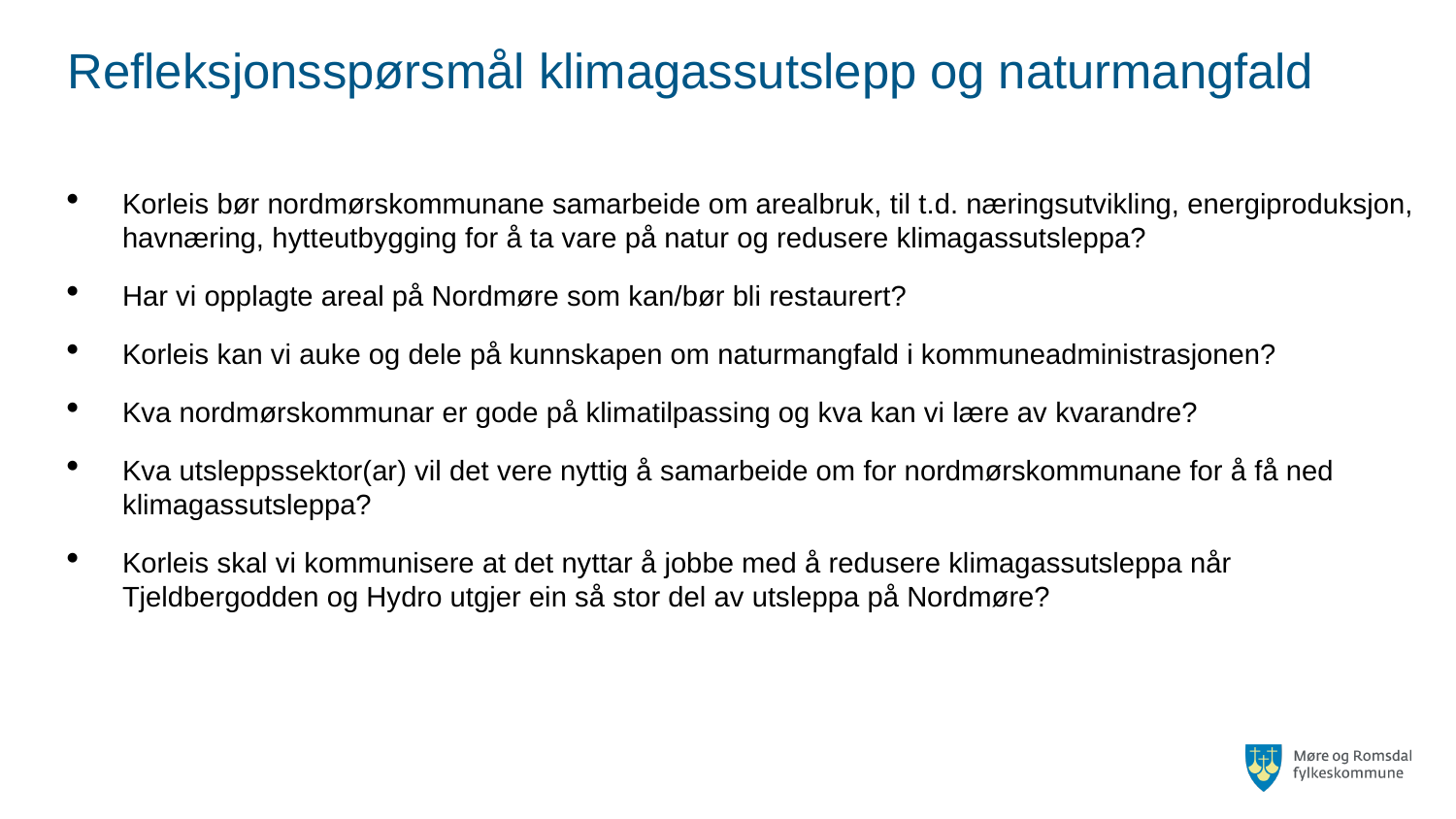

# Refleksjonsspørsmål klimagassutslepp og naturmangfald
Korleis bør nordmørskommunane samarbeide om arealbruk, til t.d. næringsutvikling, energiproduksjon, havnæring, hytteutbygging for å ta vare på natur og redusere klimagassutsleppa?
Har vi opplagte areal på Nordmøre som kan/bør bli restaurert?
Korleis kan vi auke og dele på kunnskapen om naturmangfald i kommuneadministrasjonen?
Kva nordmørskommunar er gode på klimatilpassing og kva kan vi lære av kvarandre?
Kva utsleppssektor(ar) vil det vere nyttig å samarbeide om for nordmørskommunane for å få ned klimagassutsleppa?
Korleis skal vi kommunisere at det nyttar å jobbe med å redusere klimagassutsleppa når Tjeldbergodden og Hydro utgjer ein så stor del av utsleppa på Nordmøre?